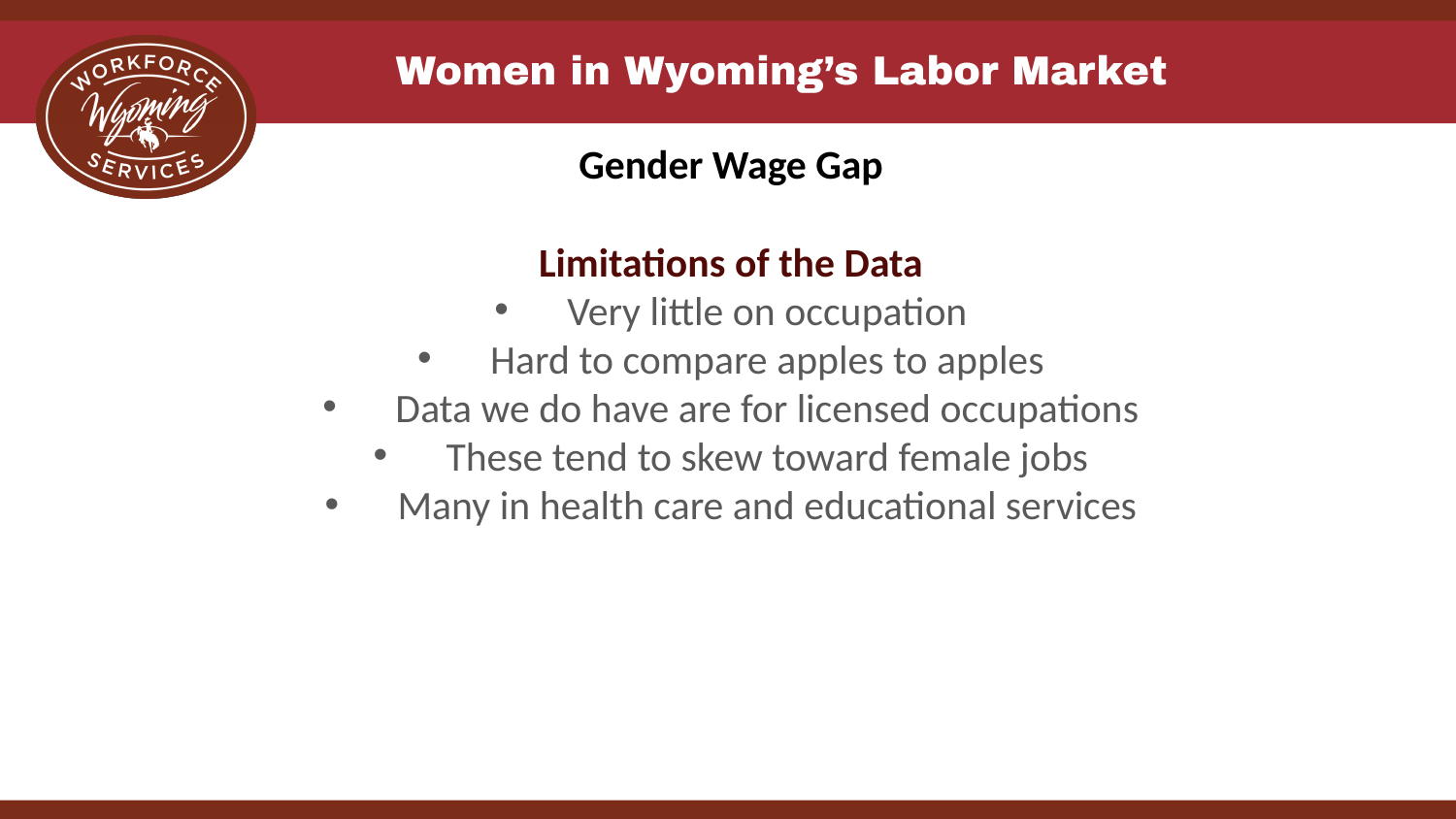

# Women in Wyoming’s Labor Market
Gender Wage Gap

Limitations of the Data
Very little on occupation
Hard to compare apples to apples
Data we do have are for licensed occupations
These tend to skew toward female jobs
Many in health care and educational services